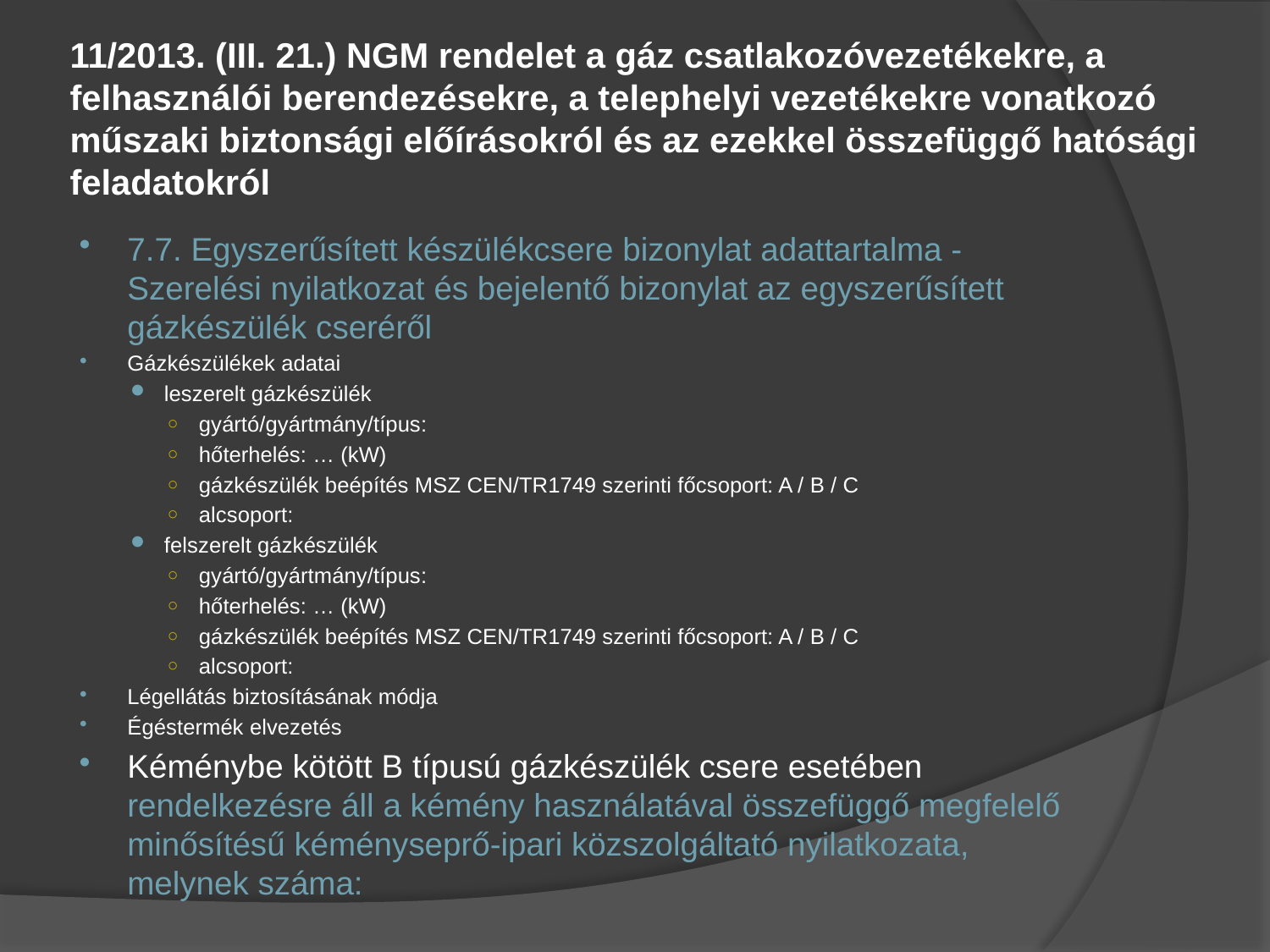

# 11/2013. (III. 21.) NGM rendelet a gáz csatlakozóvezetékekre, a felhasználói berendezésekre, a telephelyi vezetékekre vonatkozó műszaki biztonsági előírásokról és az ezekkel összefüggő hatósági feladatokról
7.7. Egyszerűsített készülékcsere bizonylat adattartalma - Szerelési nyilatkozat és bejelentő bizonylat az egyszerűsített gázkészülék cseréről
Gázkészülékek adatai
leszerelt gázkészülék
gyártó/gyártmány/típus:
hőterhelés: … (kW)
gázkészülék beépítés MSZ CEN/TR1749 szerinti főcsoport: A / B / C
alcsoport:
felszerelt gázkészülék
gyártó/gyártmány/típus:
hőterhelés: … (kW)
gázkészülék beépítés MSZ CEN/TR1749 szerinti főcsoport: A / B / C
alcsoport:
Légellátás biztosításának módja
Égéstermék elvezetés
Kéménybe kötött B típusú gázkészülék csere esetében rendelkezésre áll a kémény használatával összefüggő megfelelő minősítésű kéményseprő-ipari közszolgáltató nyilatkozata, melynek száma: